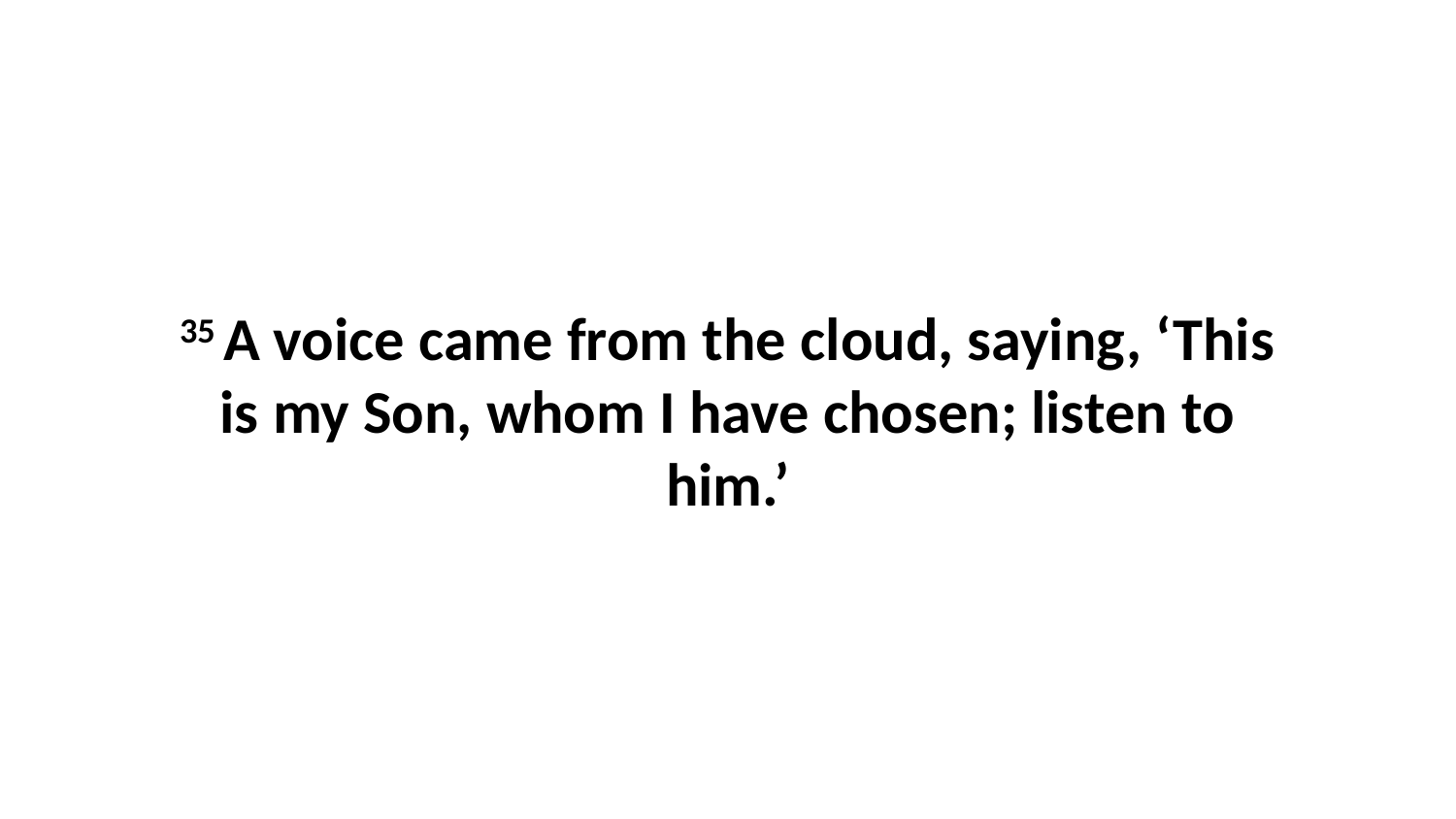

35 A voice came from the cloud, saying, ‘This is my Son, whom I have chosen; listen to him.’